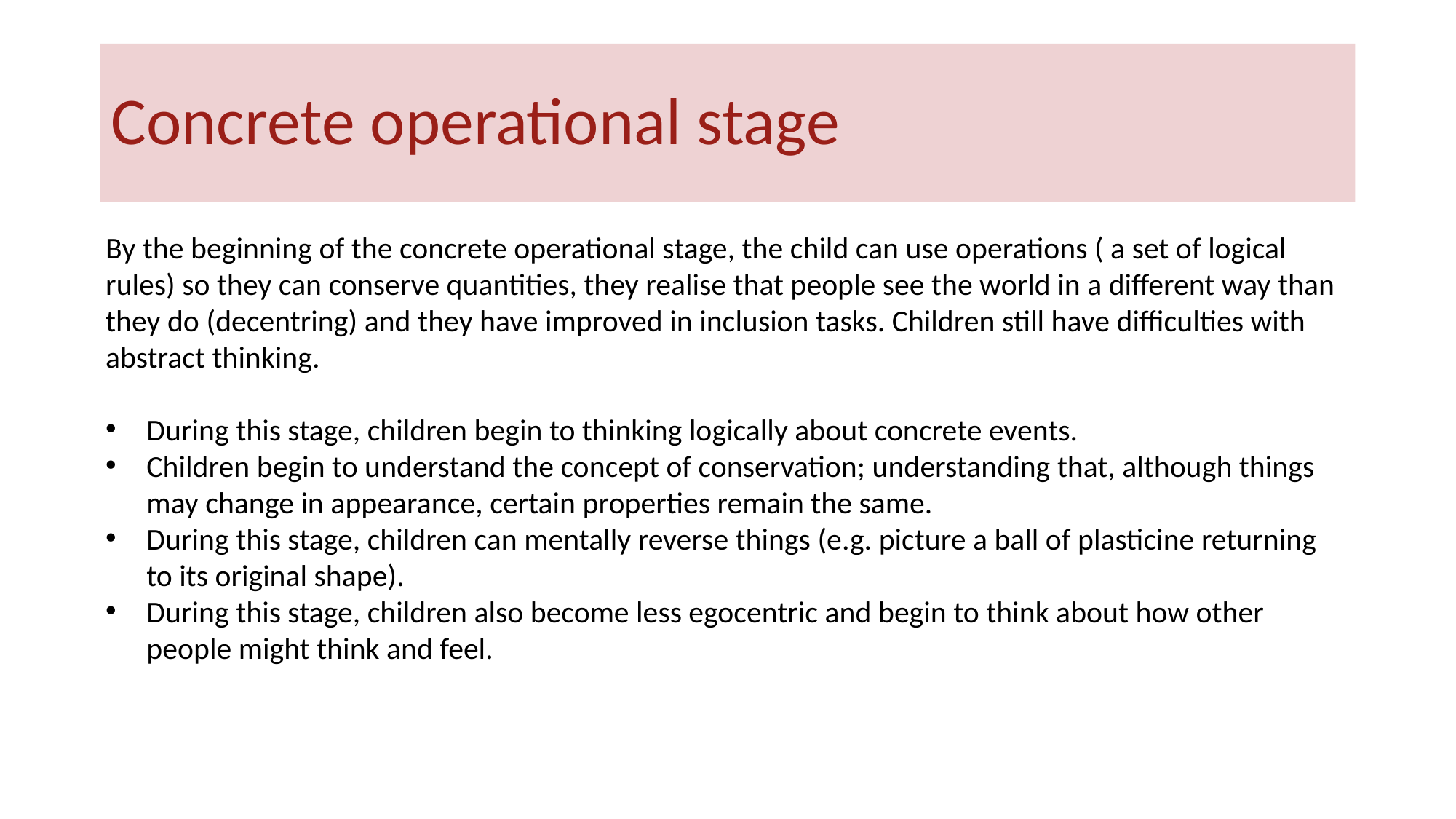

# Concrete operational stage
By the beginning of the concrete operational stage, the child can use operations ( a set of logical rules) so they can conserve quantities, they realise that people see the world in a different way than they do (decentring) and they have improved in inclusion tasks. Children still have difficulties with abstract thinking.

During this stage, children begin to thinking logically about concrete events.
Children begin to understand the concept of conservation; understanding that, although things may change in appearance, certain properties remain the same.
During this stage, children can mentally reverse things (e.g. picture a ball of plasticine returning to its original shape).
During this stage, children also become less egocentric and begin to think about how other people might think and feel.